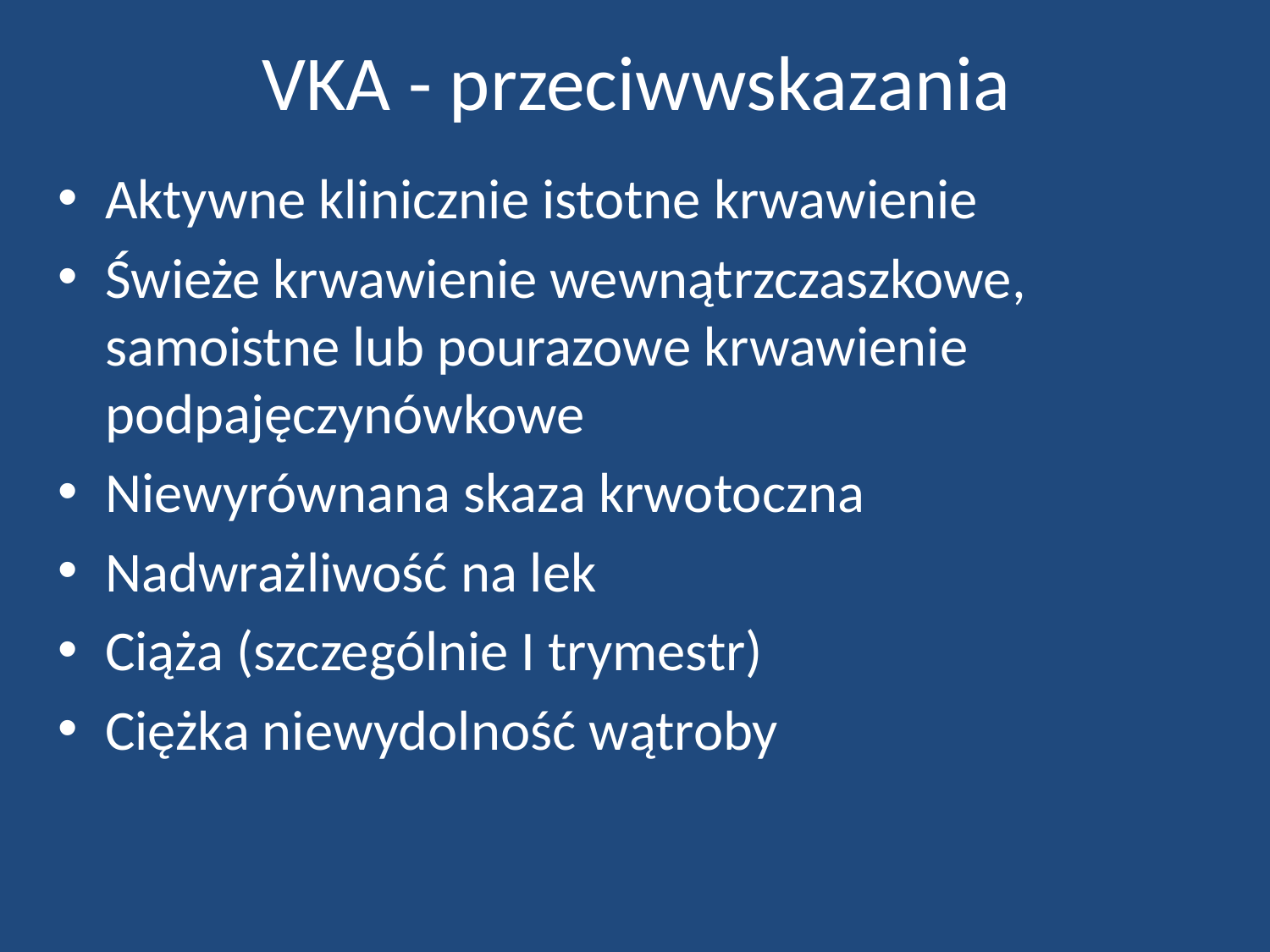

# VKA - przeciwwskazania
Aktywne klinicznie istotne krwawienie
Świeże krwawienie wewnątrzczaszkowe, samoistne lub pourazowe krwawienie podpajęczynówkowe
Niewyrównana skaza krwotoczna
Nadwrażliwość na lek
Ciąża (szczególnie I trymestr)
Ciężka niewydolność wątroby